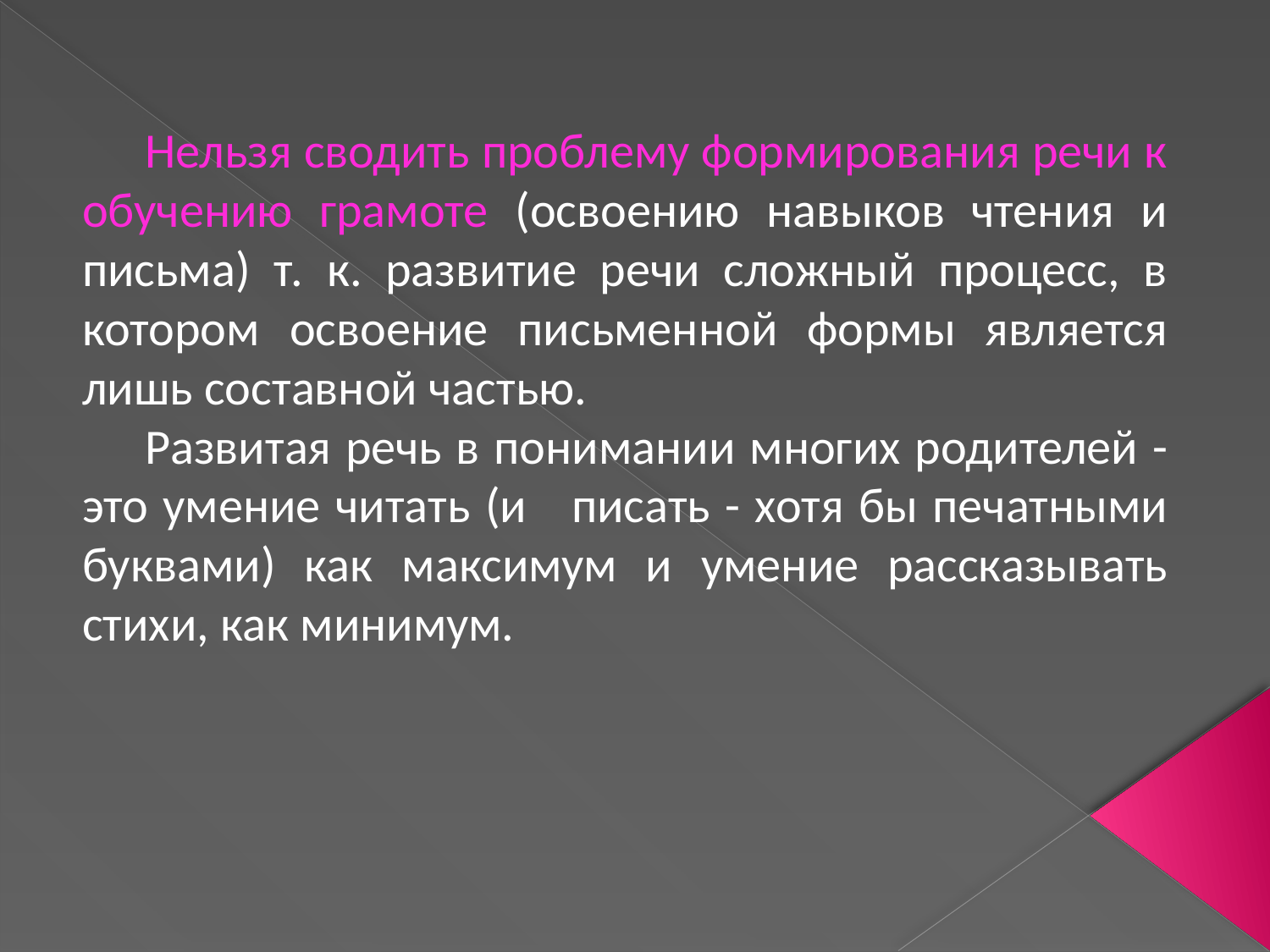

Нельзя сводить проблему формирования речи к обучению грамоте (освоению навыков чтения и письма) т. к. развитие речи сложный процесс, в котором освоение письменной формы является лишь составной частью.
Развитая речь в понимании многих родителей - это умение читать (и   писать - хотя бы печатными буквами) как максимум и умение рассказывать стихи, как минимум.